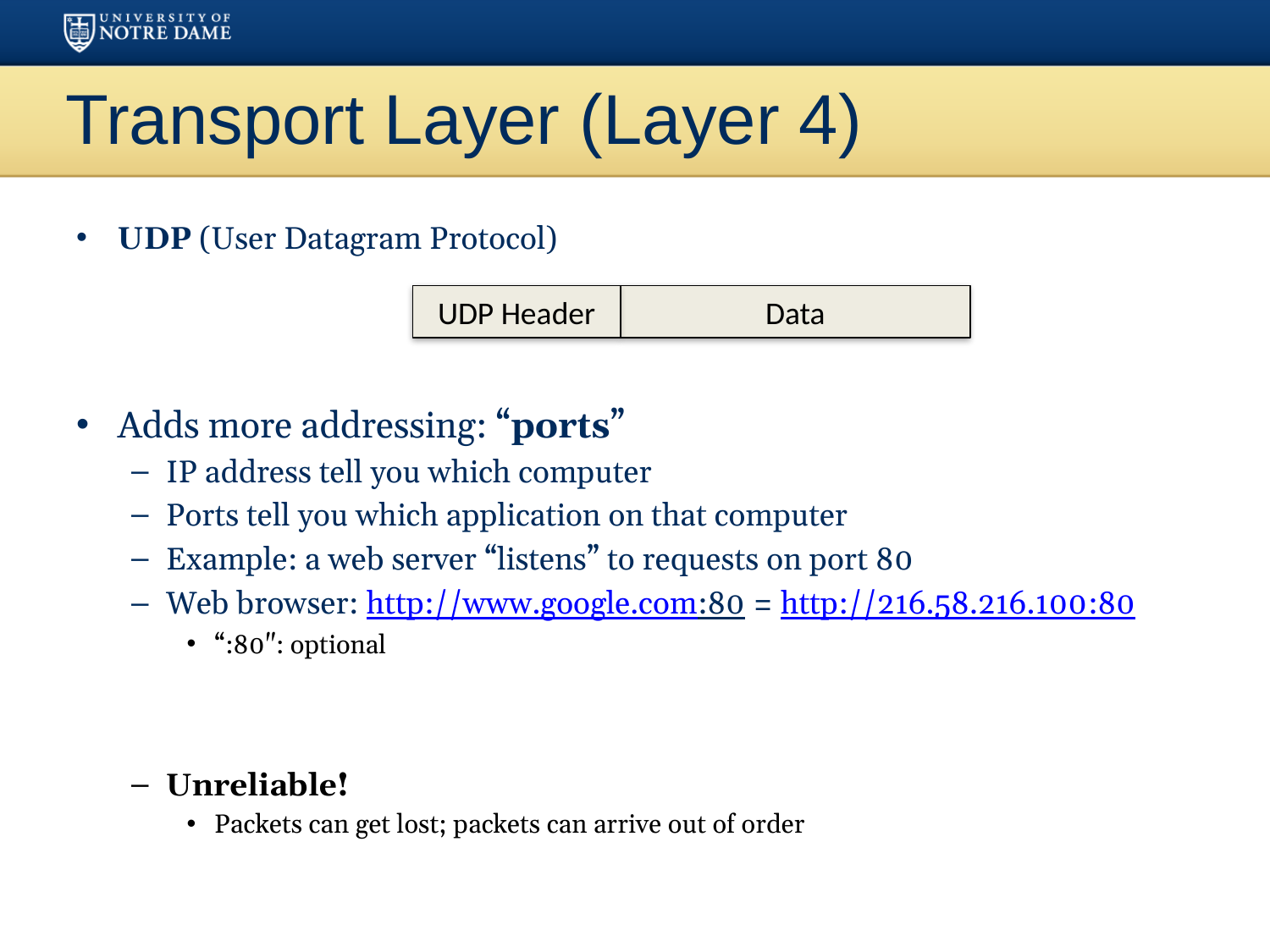

# Transport Layer (Layer 4)
UDP (User Datagram Protocol)

Adds more addressing: “ports”
IP address tell you which computer
Ports tell you which application on that computer
Example: a web server “listens” to requests on port 80
Web browser: http://www.google.com:80 = http://216.58.216.100:80
“:80": optional

Unreliable!
Packets can get lost; packets can arrive out of order

UDP Header
Data